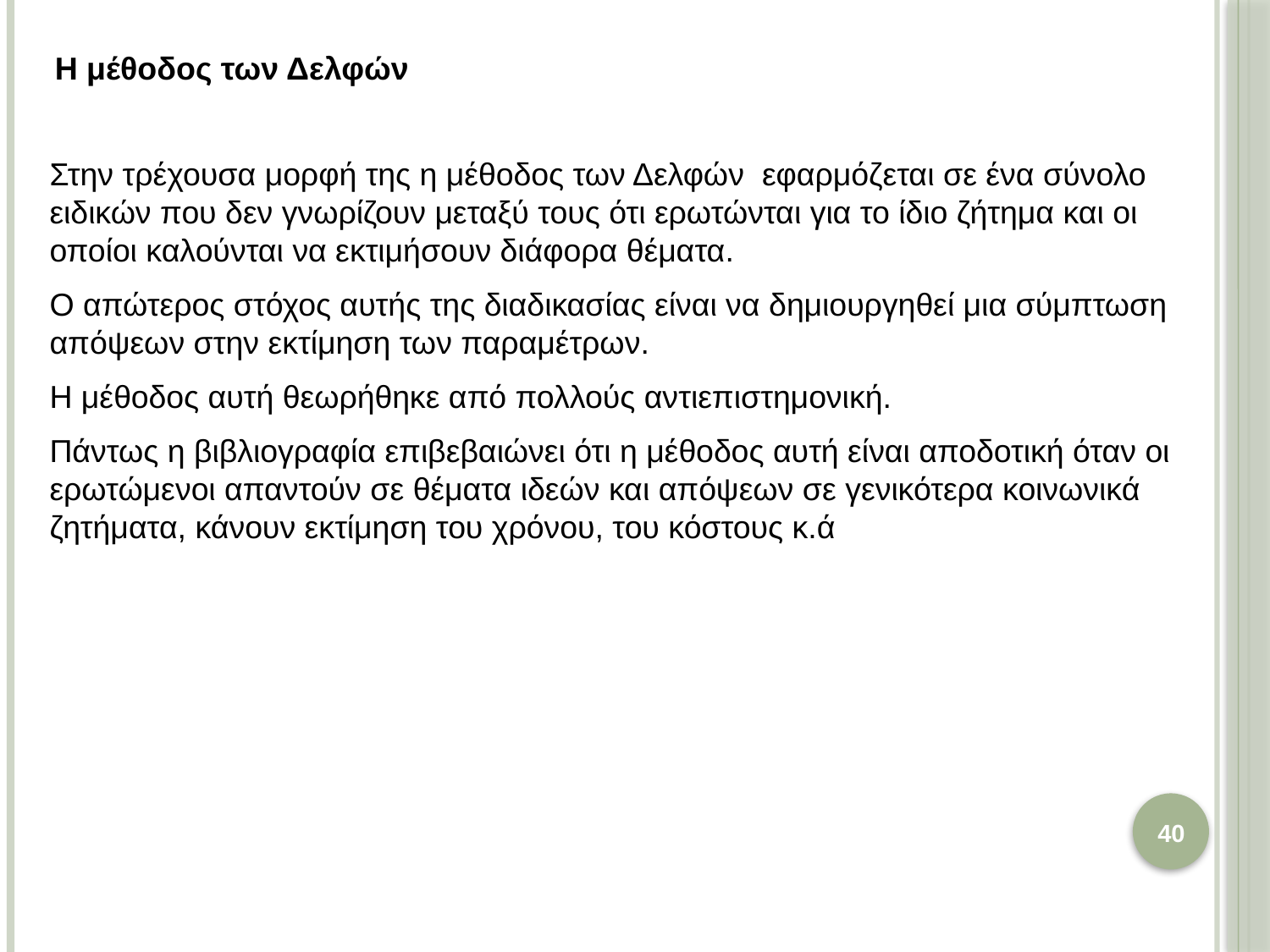

Η μέθοδος των Δελφών
Στην τρέχουσα μορφή της η μέθοδος των Δελφών  εφαρμόζεται σε ένα σύνολο ειδικών που δεν γνωρίζουν μεταξύ τους ότι ερωτώνται για το ίδιο ζήτημα και οι οποίοι καλούνται να εκτιμήσουν διάφορα θέματα.
Ο απώτερος στόχος αυτής της διαδικασίας είναι να δημιουργηθεί μια σύμπτωση απόψεων στην εκτίμηση των παραμέτρων.
Η μέθοδος αυτή θεωρήθηκε από πολλούς αντιεπιστημονική.
Πάντως η βιβλιογραφία επιβεβαιώνει ότι η μέθοδος αυτή είναι αποδοτική όταν οι ερωτώμενοι απαντούν σε θέματα ιδεών και απόψεων σε γενικότερα κοινωνικά ζητήματα, κάνουν εκτίμηση του χρόνου, του κόστους κ.ά
40